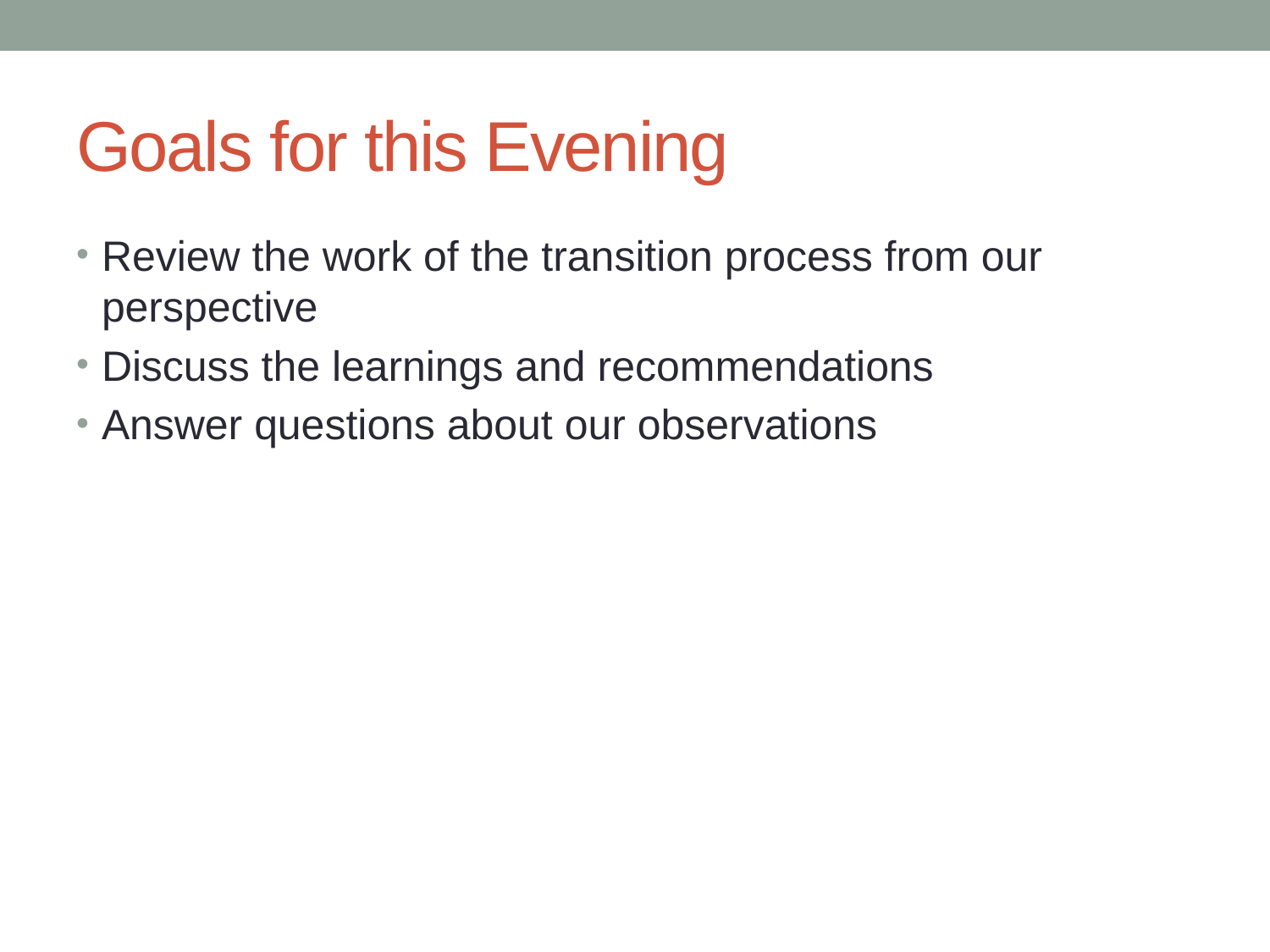

# Goals for this Evening
Review the work of the transition process from our perspective
Discuss the learnings and recommendations
Answer questions about our observations